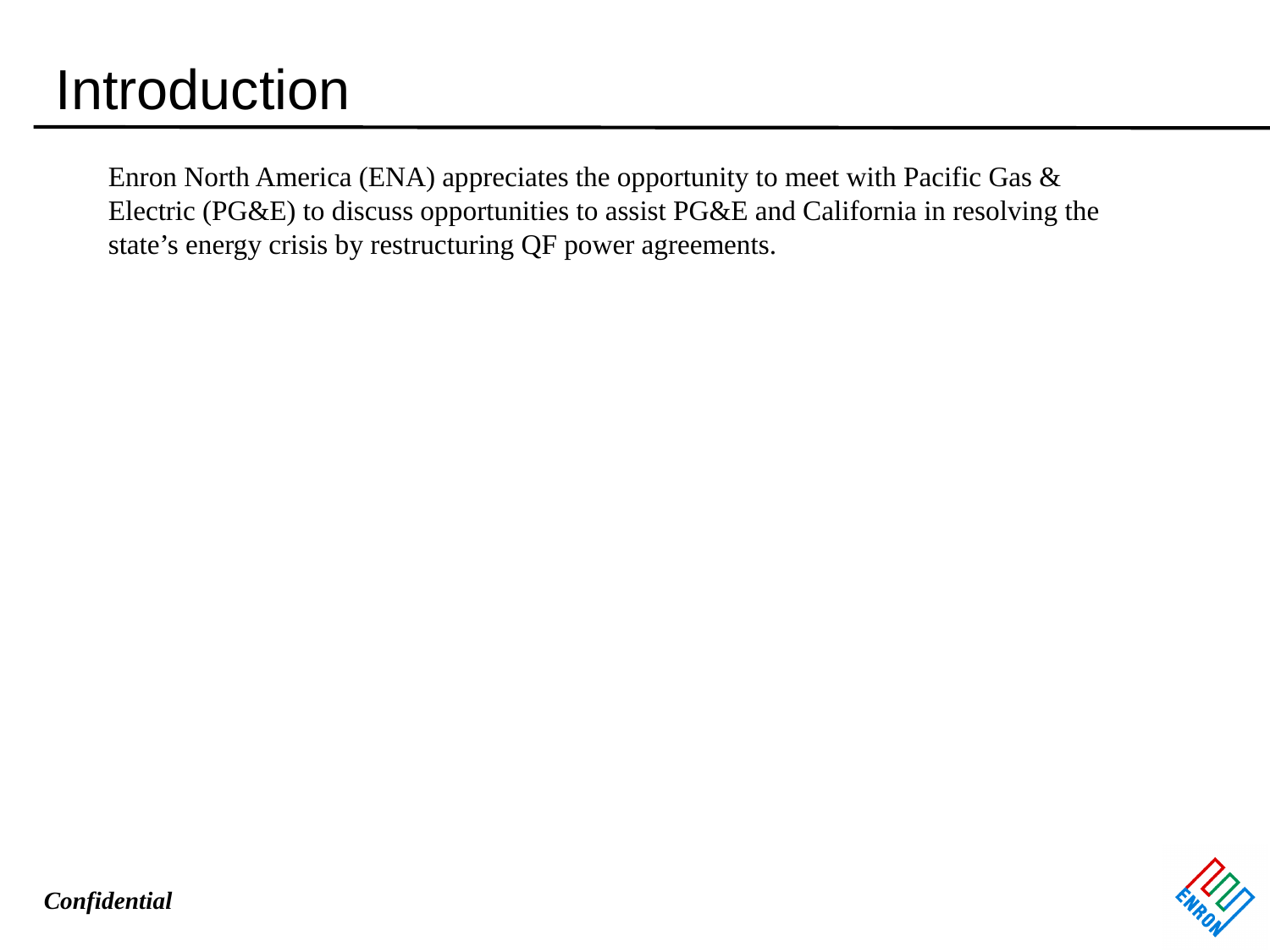

# Introduction
Enron North America (ENA) appreciates the opportunity to meet with Pacific Gas & Electric (PG&E) to discuss opportunities to assist PG&E and California in resolving the state’s energy crisis by restructuring QF power agreements.